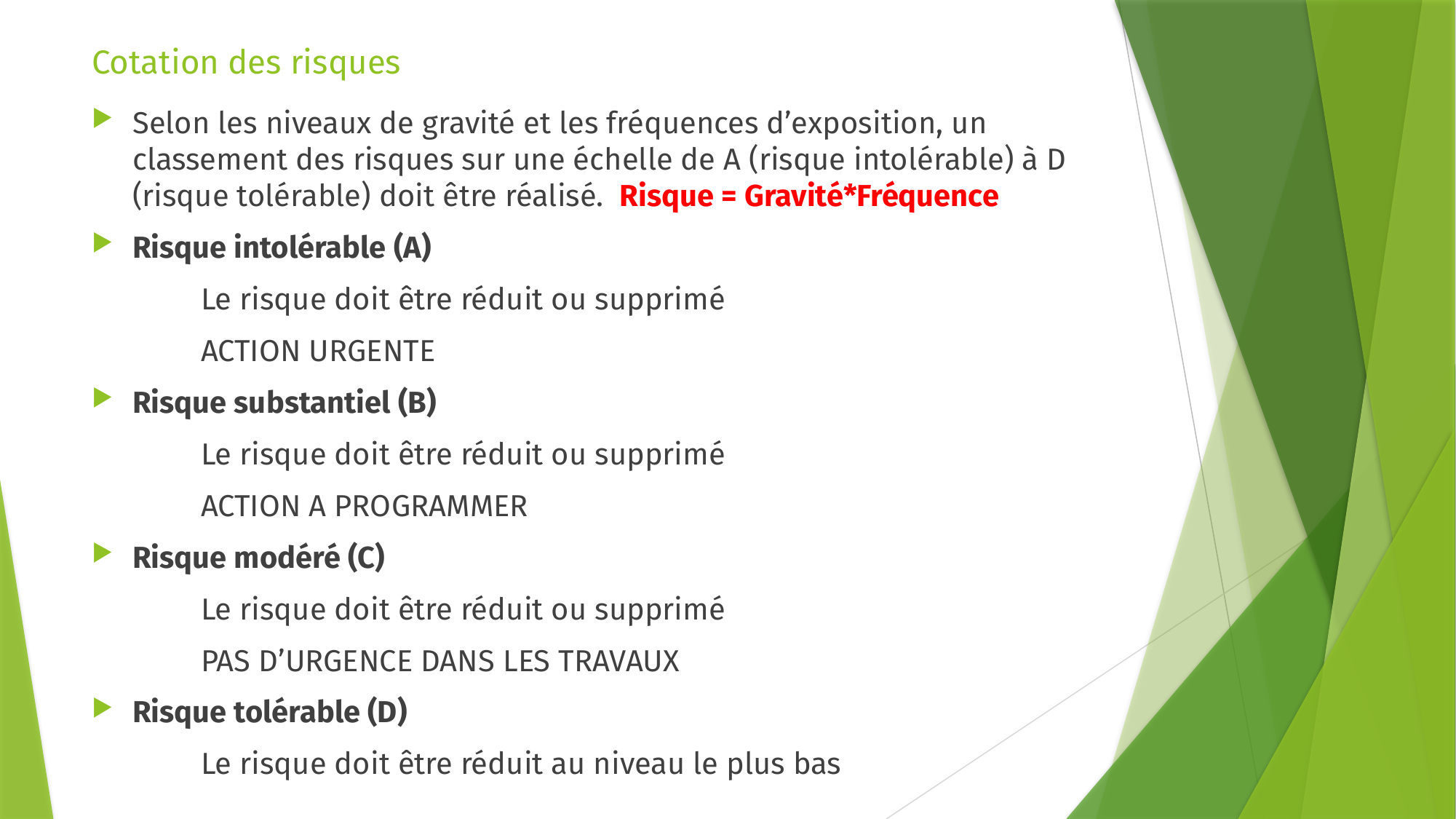

# Cotation des risques
Selon les niveaux de gravité et les fréquences d’exposition, un classement des risques sur une échelle de A (risque intolérable) à D (risque tolérable) doit être réalisé.  Risque = Gravité*Fréquence
Risque intolérable (A)
	Le risque doit être réduit ou supprimé
	ACTION URGENTE
Risque substantiel (B)
	Le risque doit être réduit ou supprimé
	ACTION A PROGRAMMER
Risque modéré (C)
	Le risque doit être réduit ou supprimé
	PAS D’URGENCE DANS LES TRAVAUX
Risque tolérable (D)
	Le risque doit être réduit au niveau le plus bas